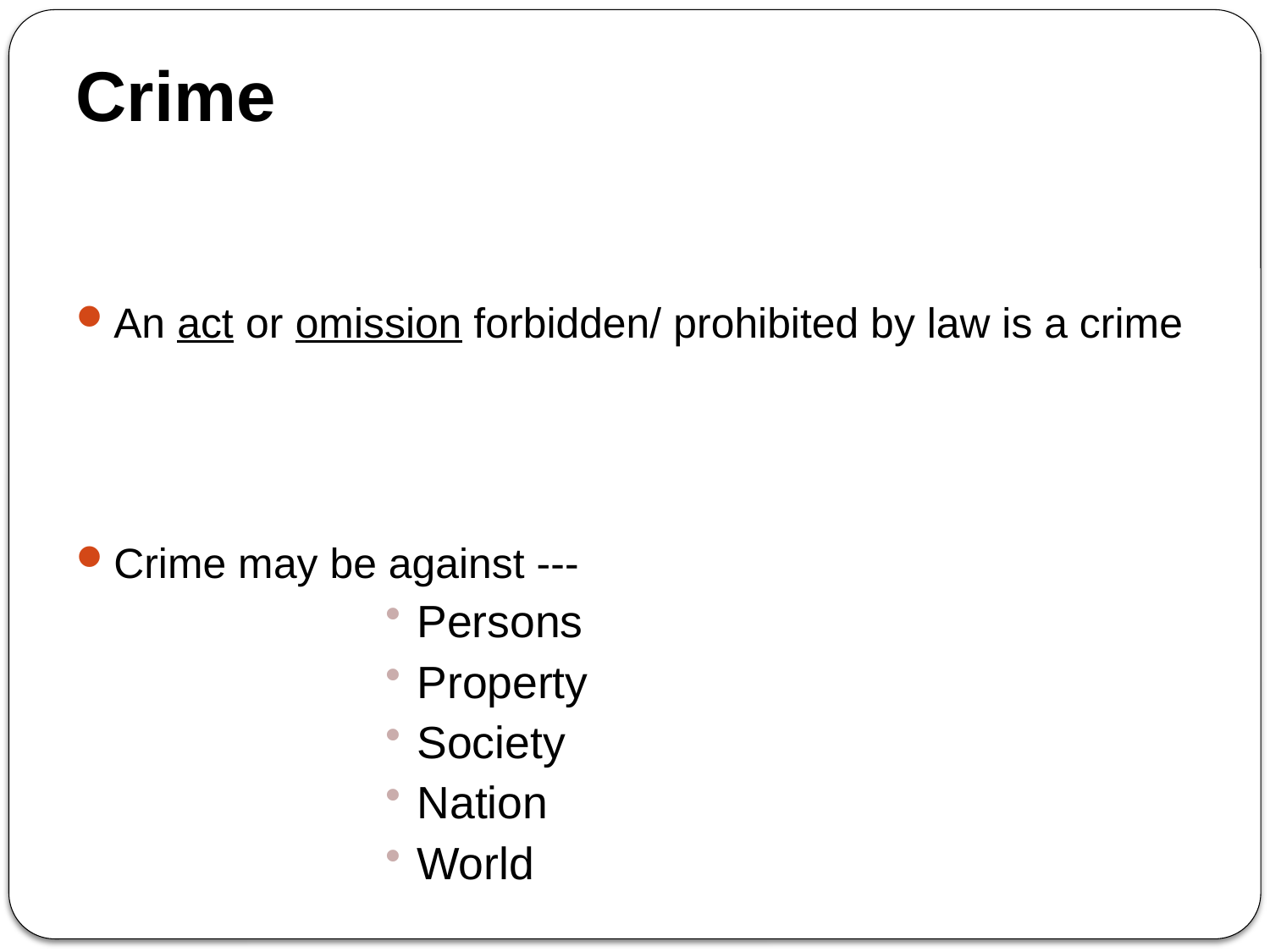

# Crime

An act or omission forbidden/ prohibited by law is a crime

Crime may be against ---
Persons
Property
Society
Nation
World